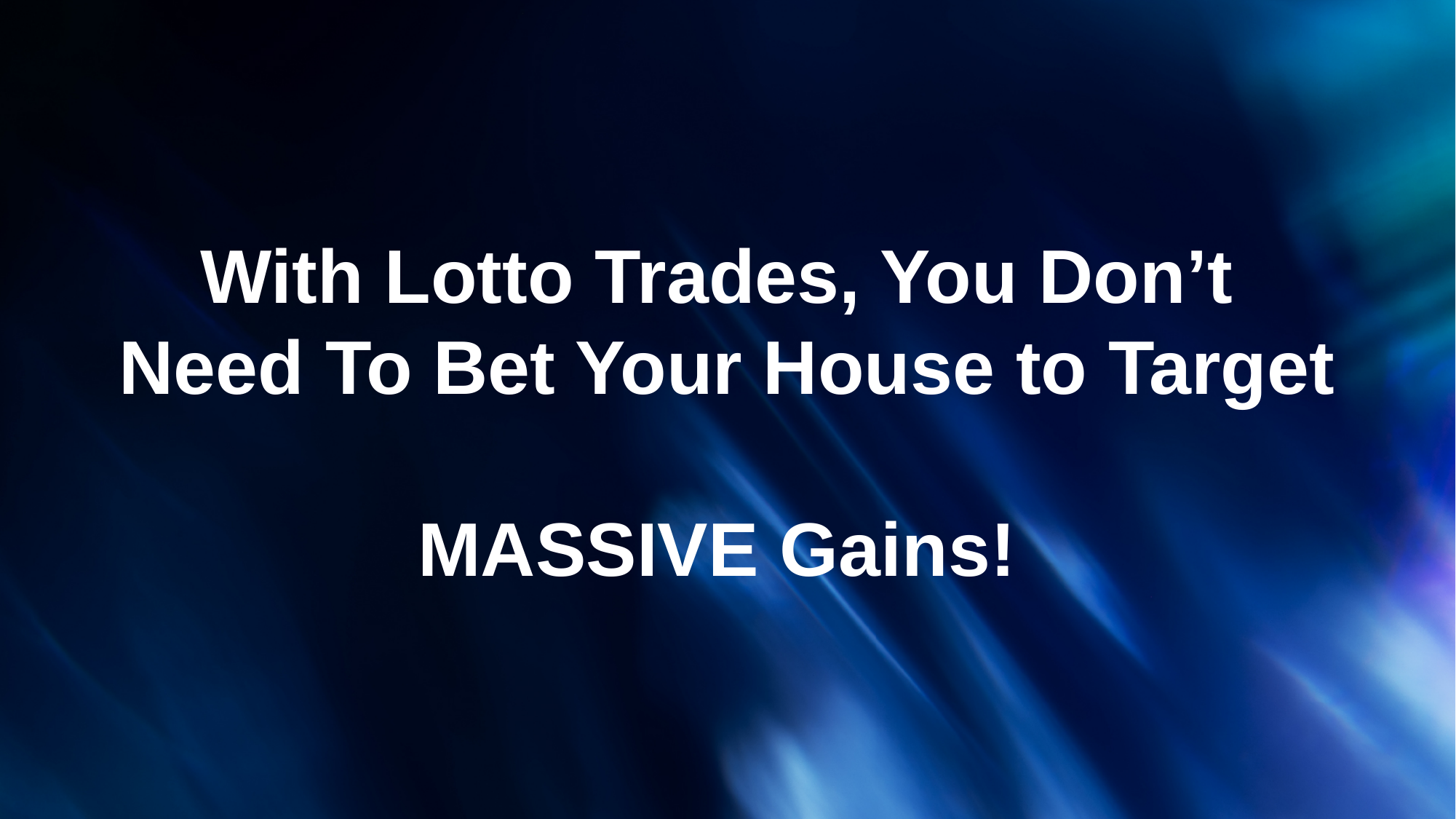

With Lotto Trades, You Don’t
Need To Bet Your House to Target
MASSIVE Gains!